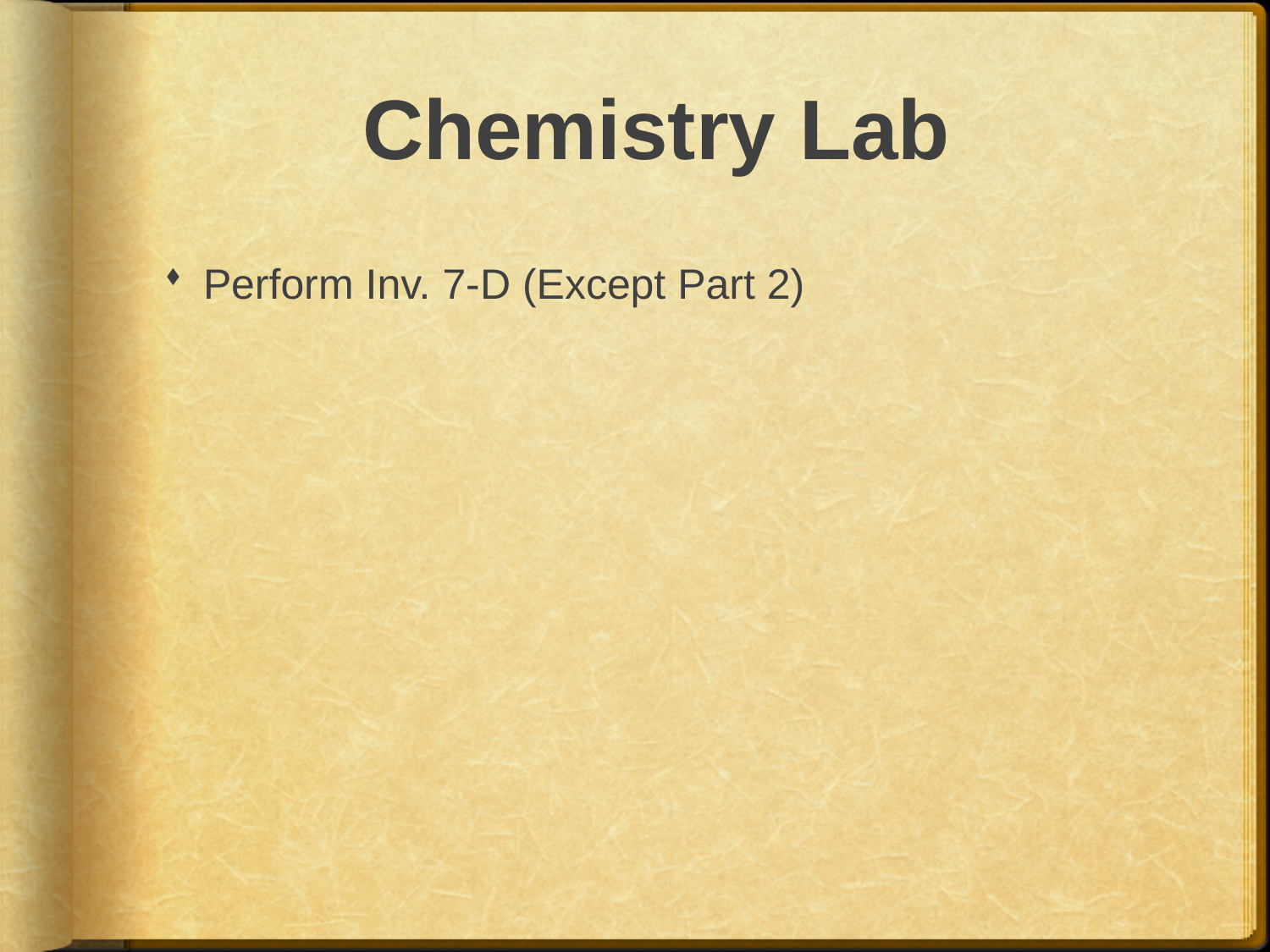

# Chemistry Lab
Perform Inv. 7-D (Except Part 2)